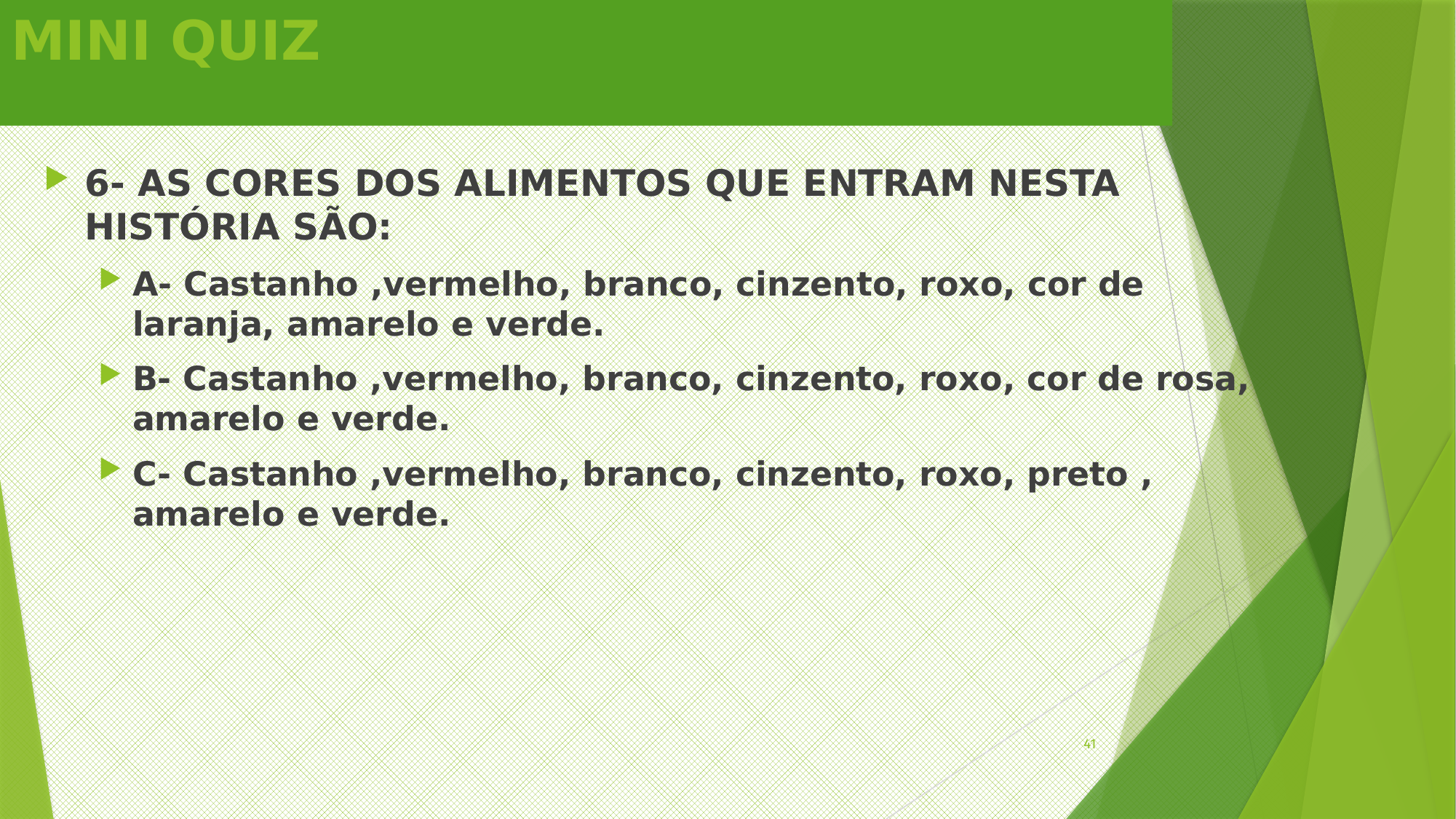

# MINI QUIZ
6- AS CORES DOS ALIMENTOS QUE ENTRAM NESTA HISTÓRIA SÃO:
A- Castanho ,vermelho, branco, cinzento, roxo, cor de laranja, amarelo e verde.
B- Castanho ,vermelho, branco, cinzento, roxo, cor de rosa, amarelo e verde.
C- Castanho ,vermelho, branco, cinzento, roxo, preto , amarelo e verde.
41